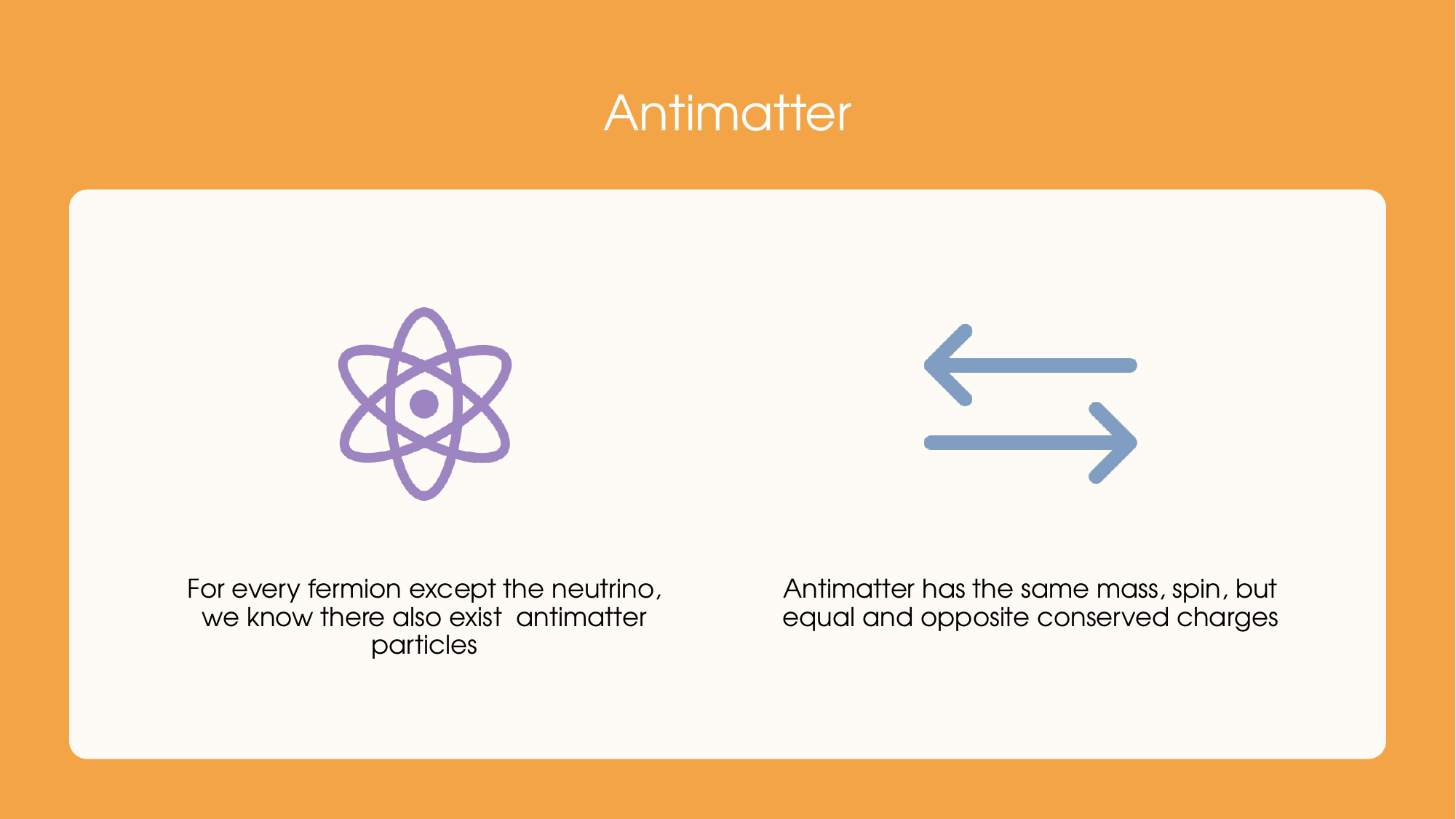

# Antimatter

For every fermion except the neutrino, we know there also exist  antimatter particles
Antimatter has the same mass, spin, but equal and opposite conserved charges